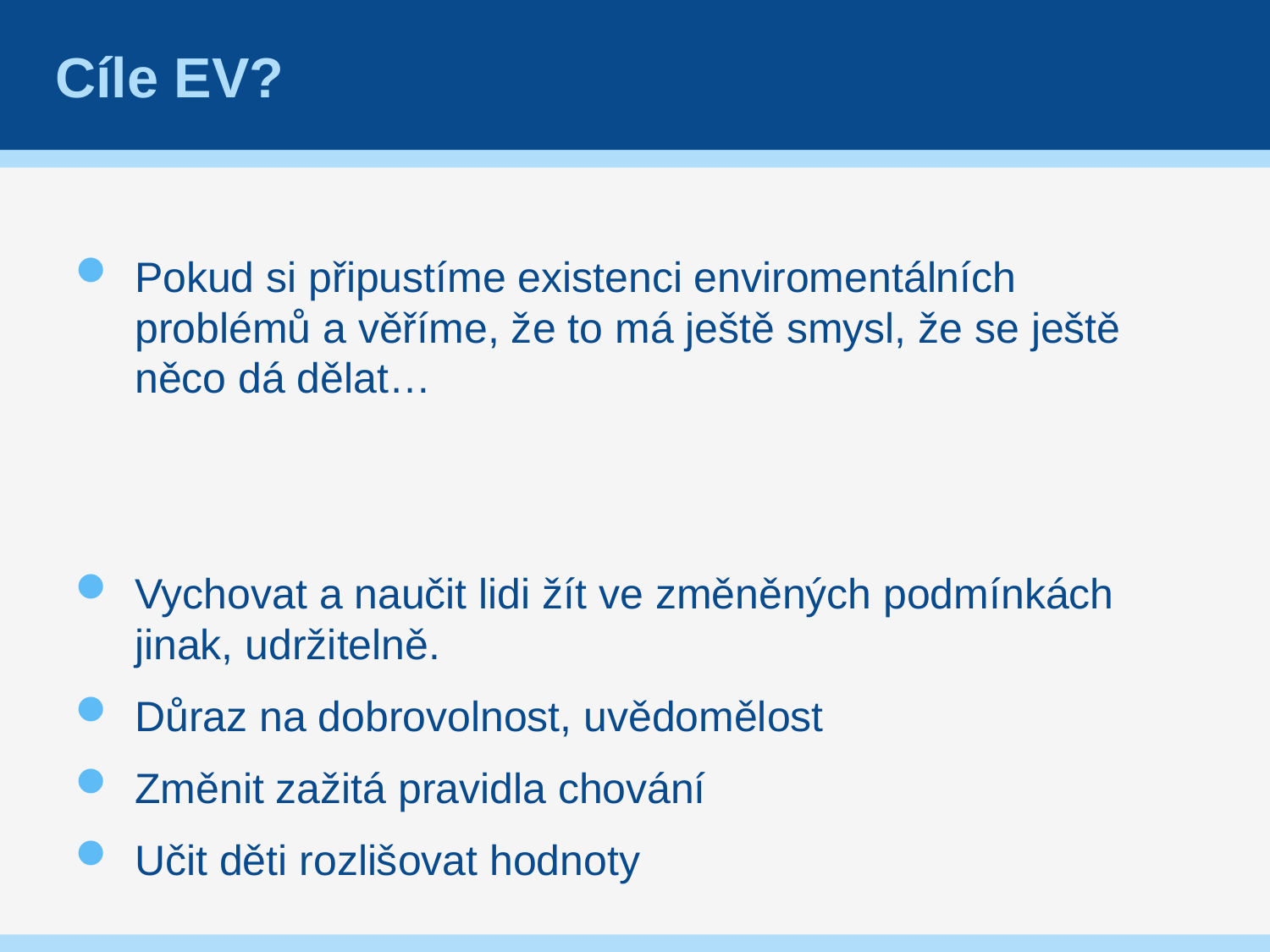

# Cíle EV?
Pokud si připustíme existenci enviromentálních problémů a věříme, že to má ještě smysl, že se ještě něco dá dělat…

Vychovat a naučit lidi žít ve změněných podmínkách jinak, udržitelně.
Důraz na dobrovolnost, uvědomělost
Změnit zažitá pravidla chování
Učit děti rozlišovat hodnoty